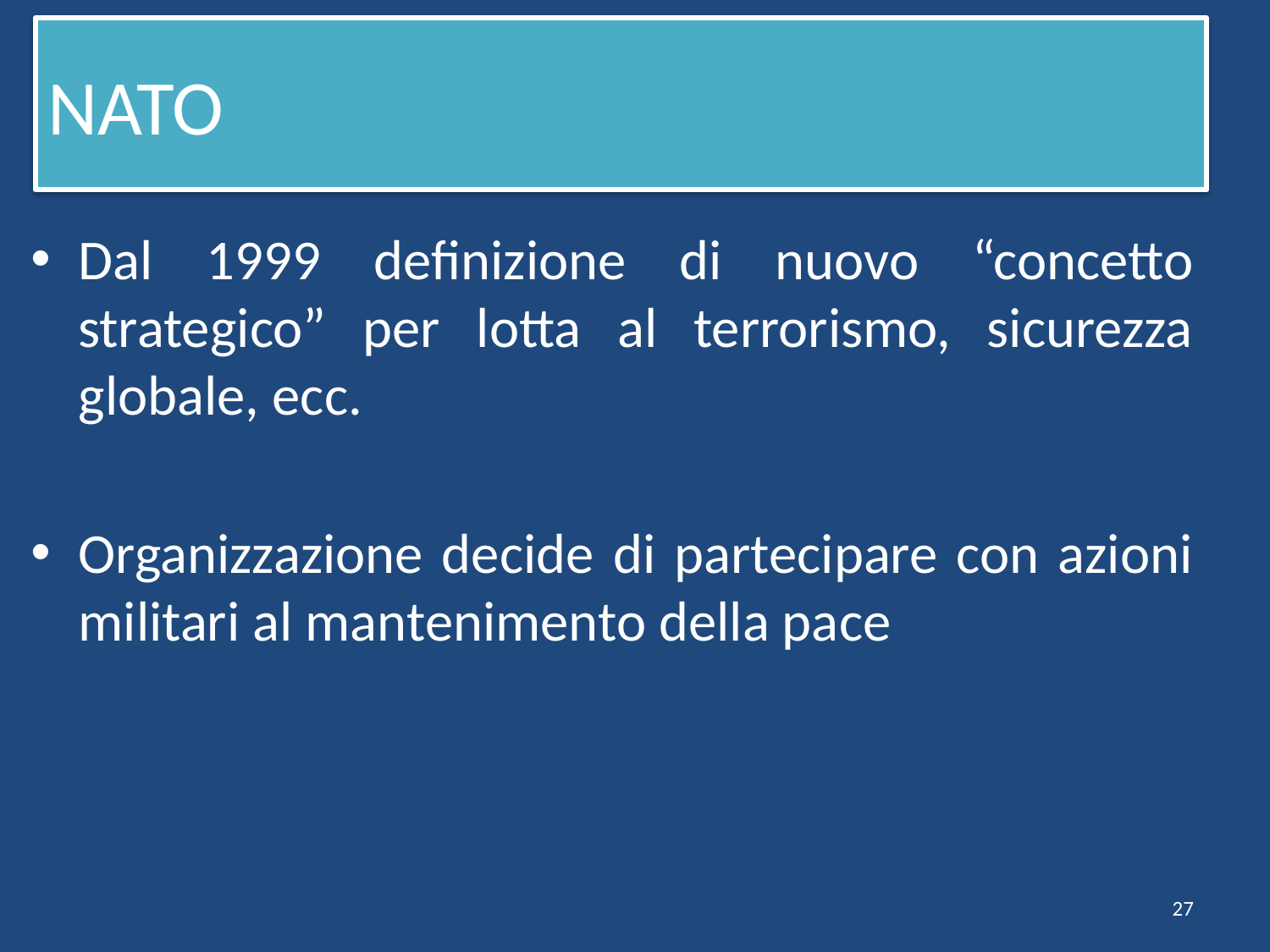

# NATO
Dal 1999 definizione di nuovo “concetto strategico” per lotta al terrorismo, sicurezza globale, ecc.

Organizzazione decide di partecipare con azioni militari al mantenimento della pace
27